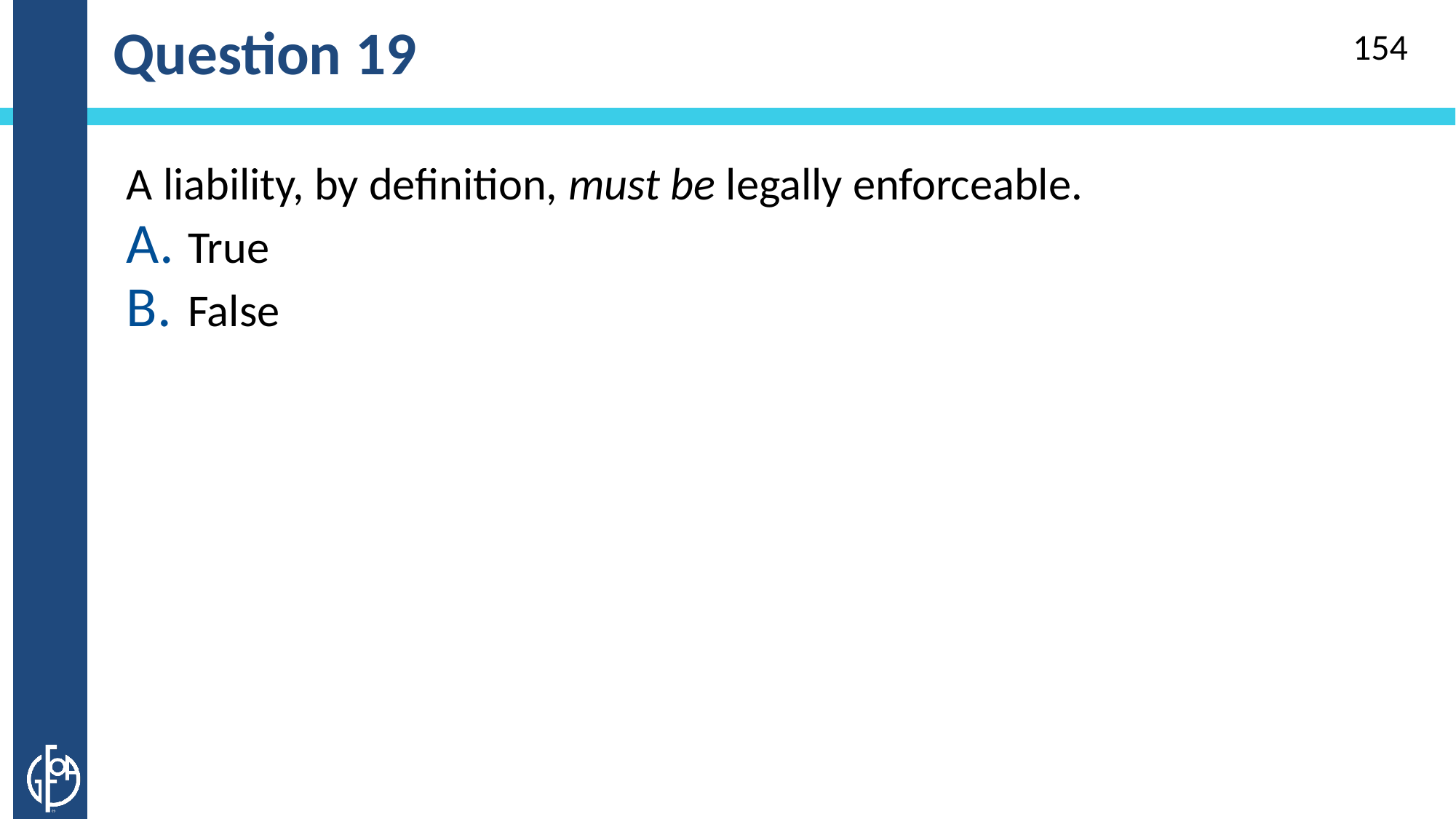

# Question 19
154
A liability, by definition, must be legally enforceable.
True
False